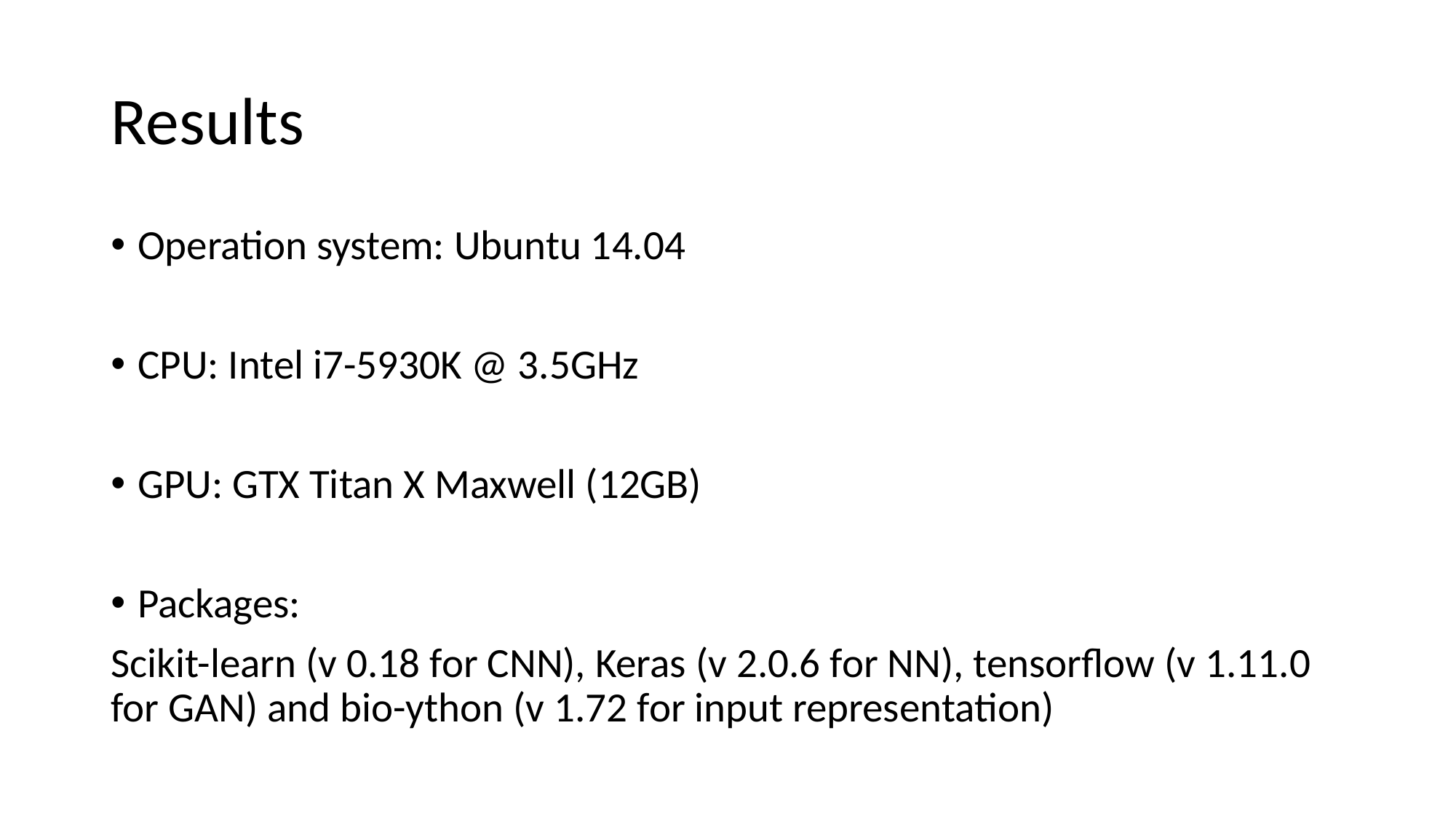

# Results
Operation system: Ubuntu 14.04

CPU: Intel i7-5930K @ 3.5GHz

GPU: GTX Titan X Maxwell (12GB)

Packages:
Scikit-learn (v 0.18 for CNN), Keras (v 2.0.6 for NN), tensorflow (v 1.11.0 for GAN) and bio-ython (v 1.72 for input representation)